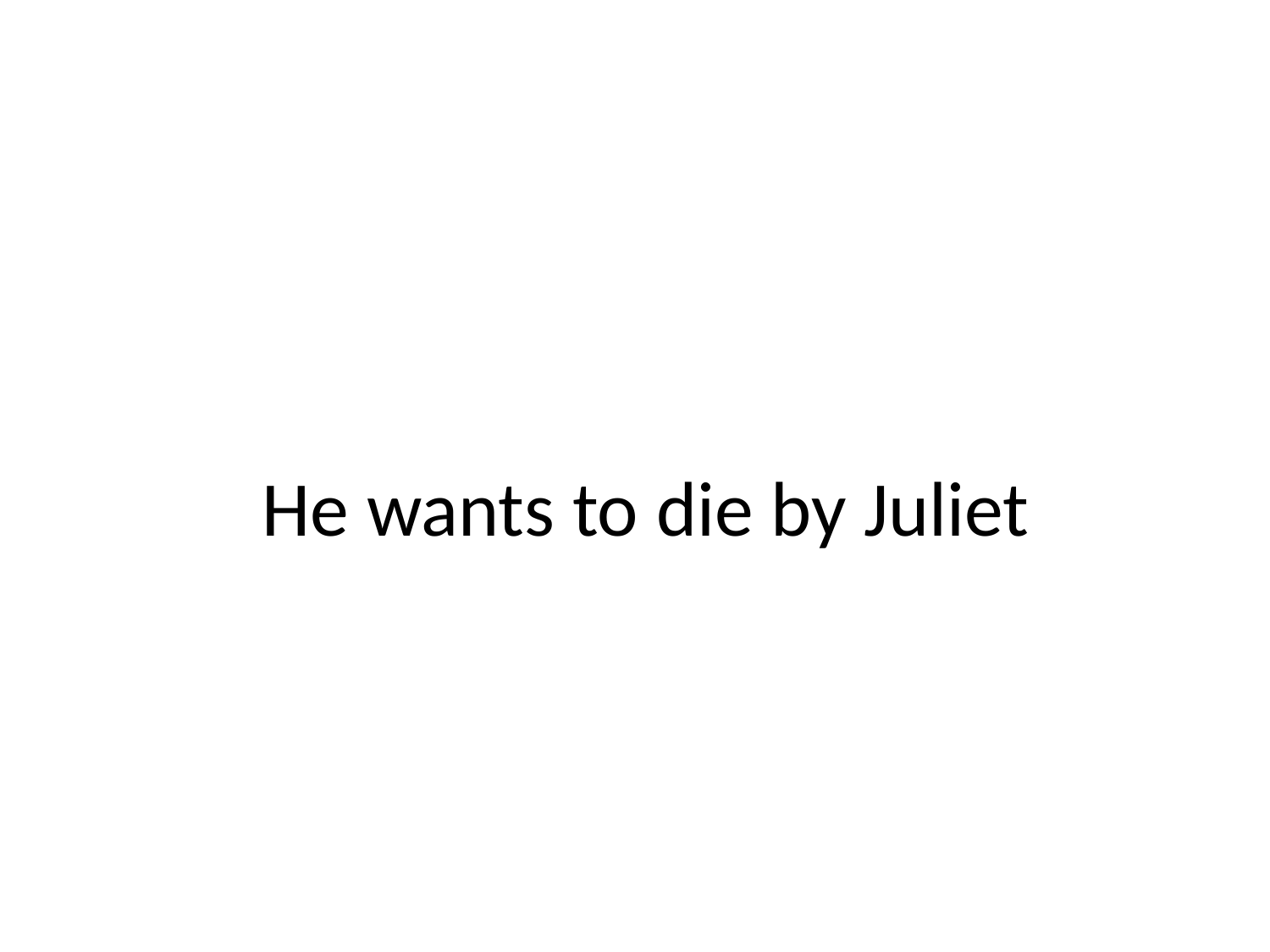

# He wants to die by Juliet